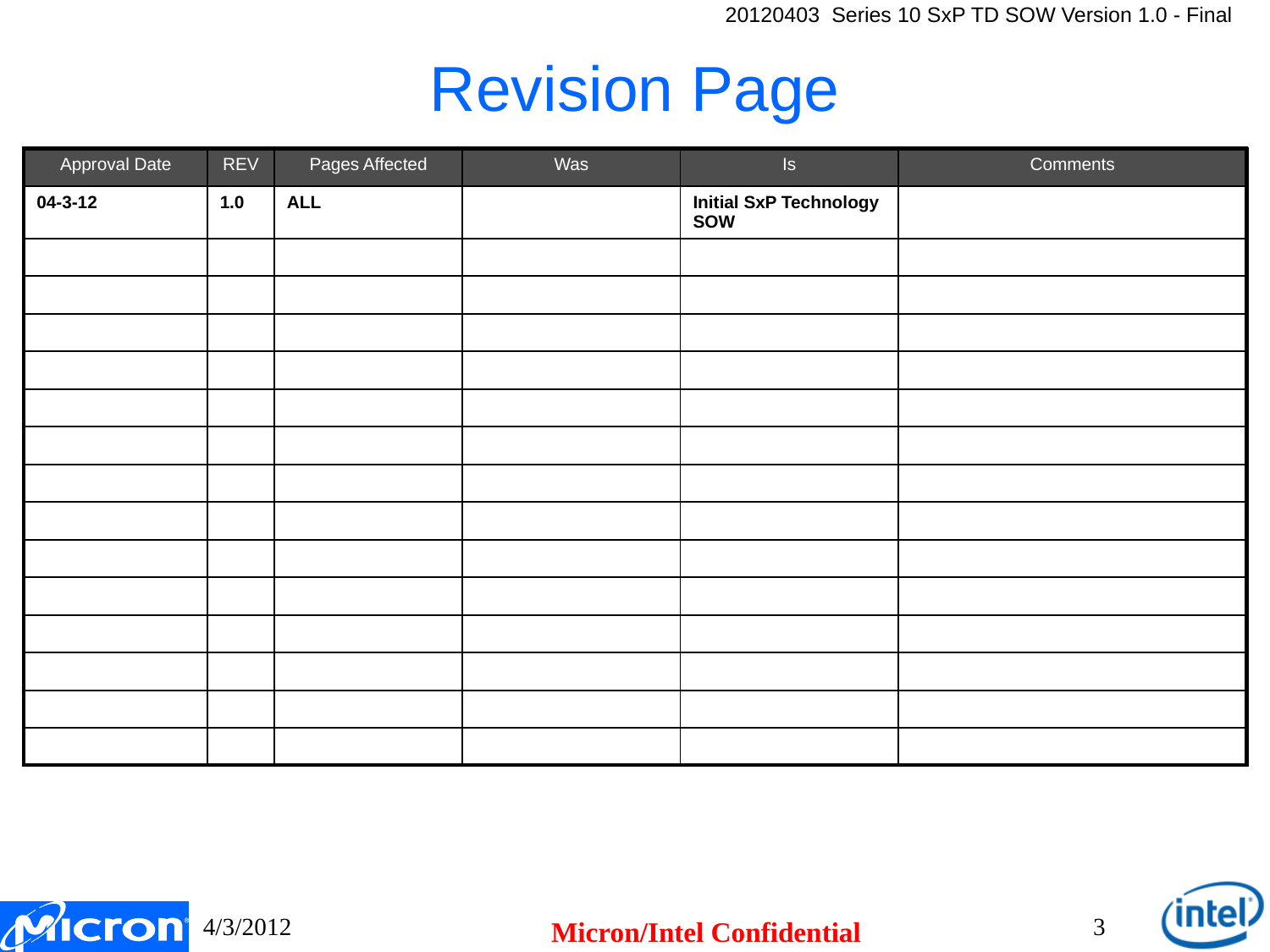

Revision Page
| Approval Date | REV | Pages Affected | Was | Is | Comments |
| --- | --- | --- | --- | --- | --- |
| 04-3-12 | 1.0 | ALL |  | Initial SxP Technology SOW |  |
|  |  |  |  |  |  |
|  |  |  |  |  |  |
|  |  |  |  |  |  |
|  |  |  |  |  |  |
|  |  |  |  |  |  |
|  |  |  |  |  |  |
|  |  |  |  |  |  |
|  |  |  |  |  |  |
|  |  |  |  |  |  |
|  |  |  |  |  |  |
|  |  |  |  |  |  |
|  |  |  |  |  |  |
|  |  |  |  |  |  |
|  |  |  |  |  |  |
4/3/2012
3
Micron/Intel Confidential